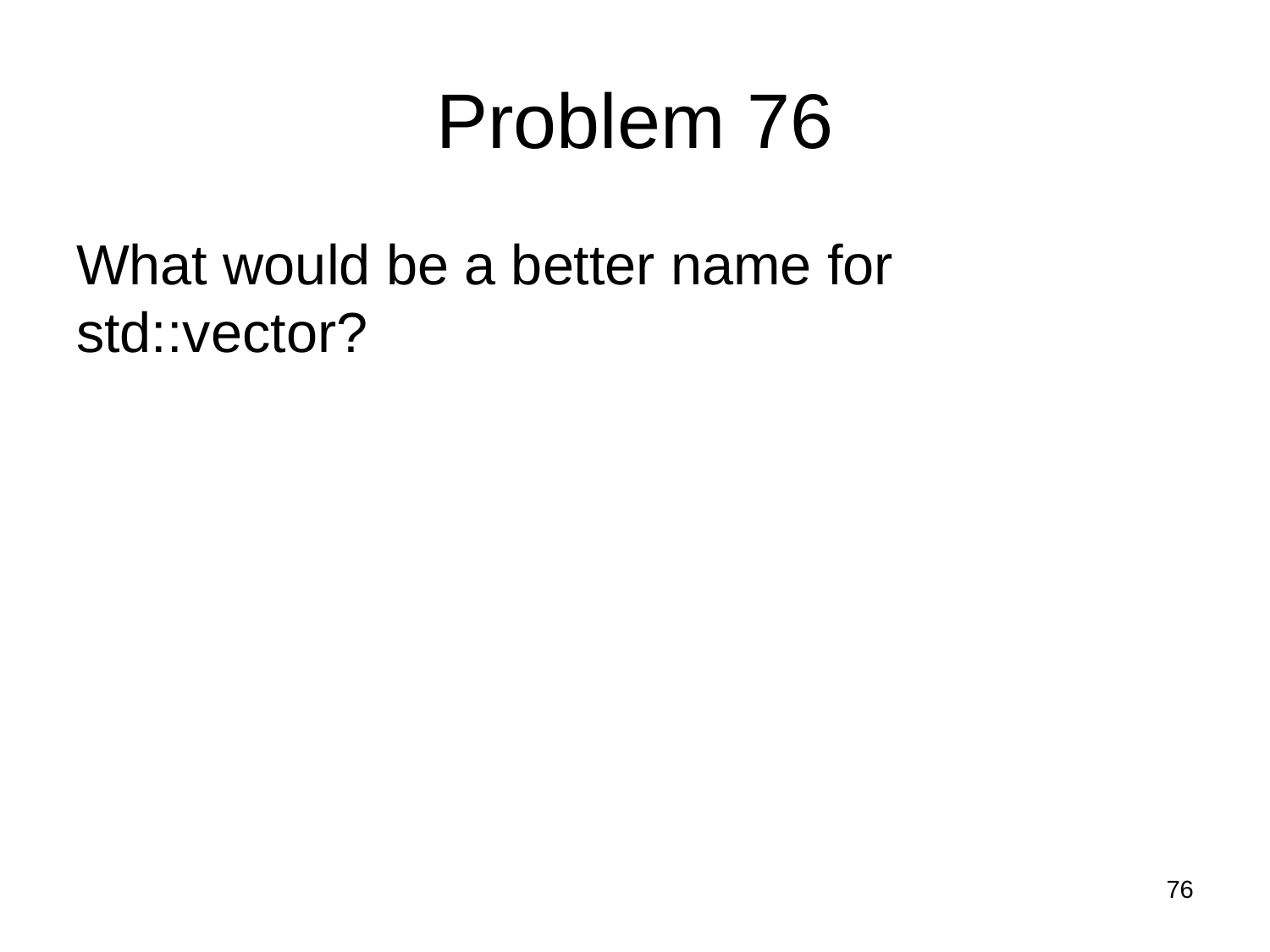

# Problem 76
What would be a better name for std::vector?
76